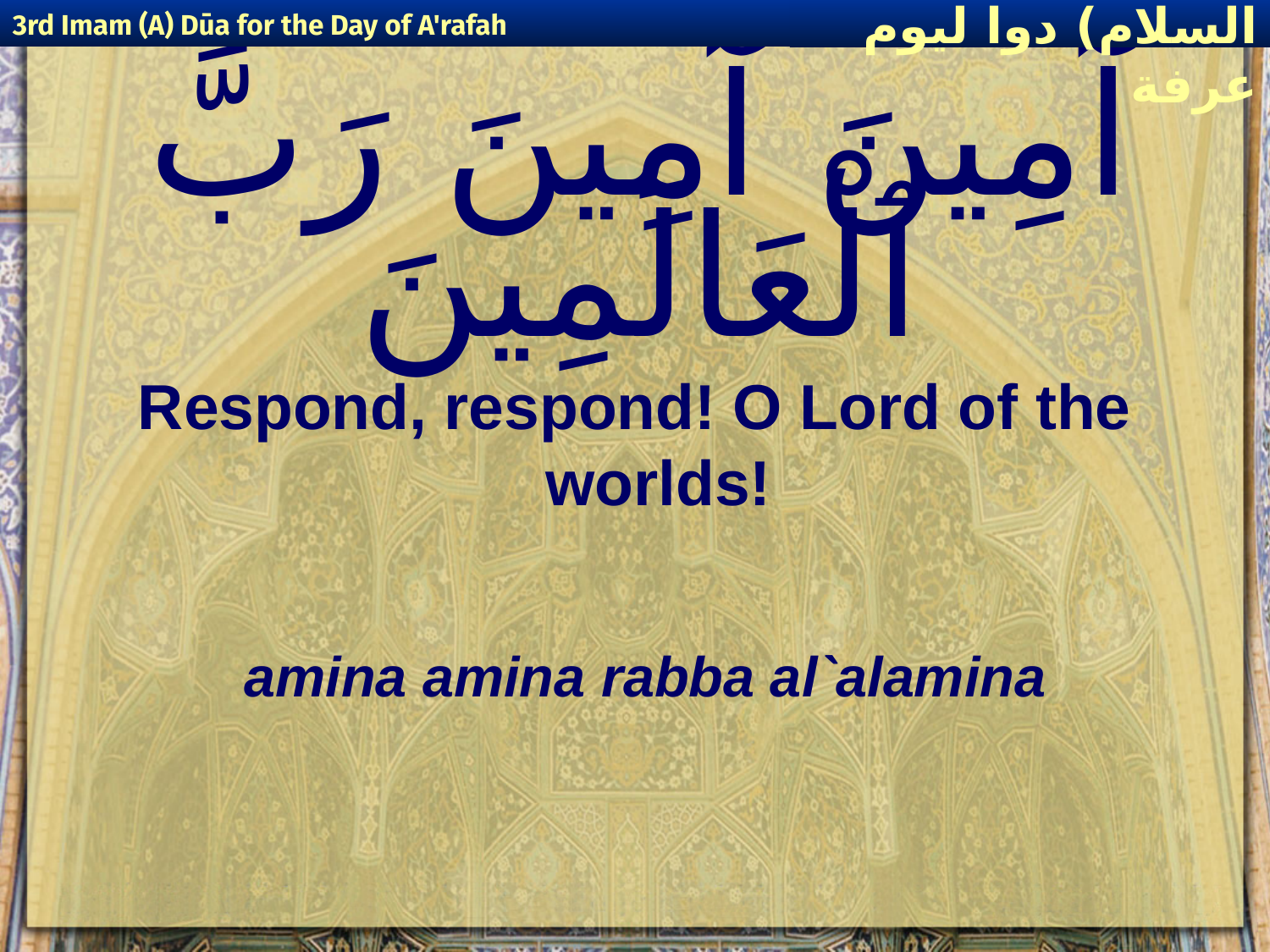

3rd Imam (A) Dūa for the Day of A'rafah
إمام حسين(عليه السلام) دوا ليوم عرفة
# آمِينَ آمِينَ رَبَّ ٱلْعَالَمِينَ
Respond, respond! O Lord of the worlds!
amina amina rabba al`alamina